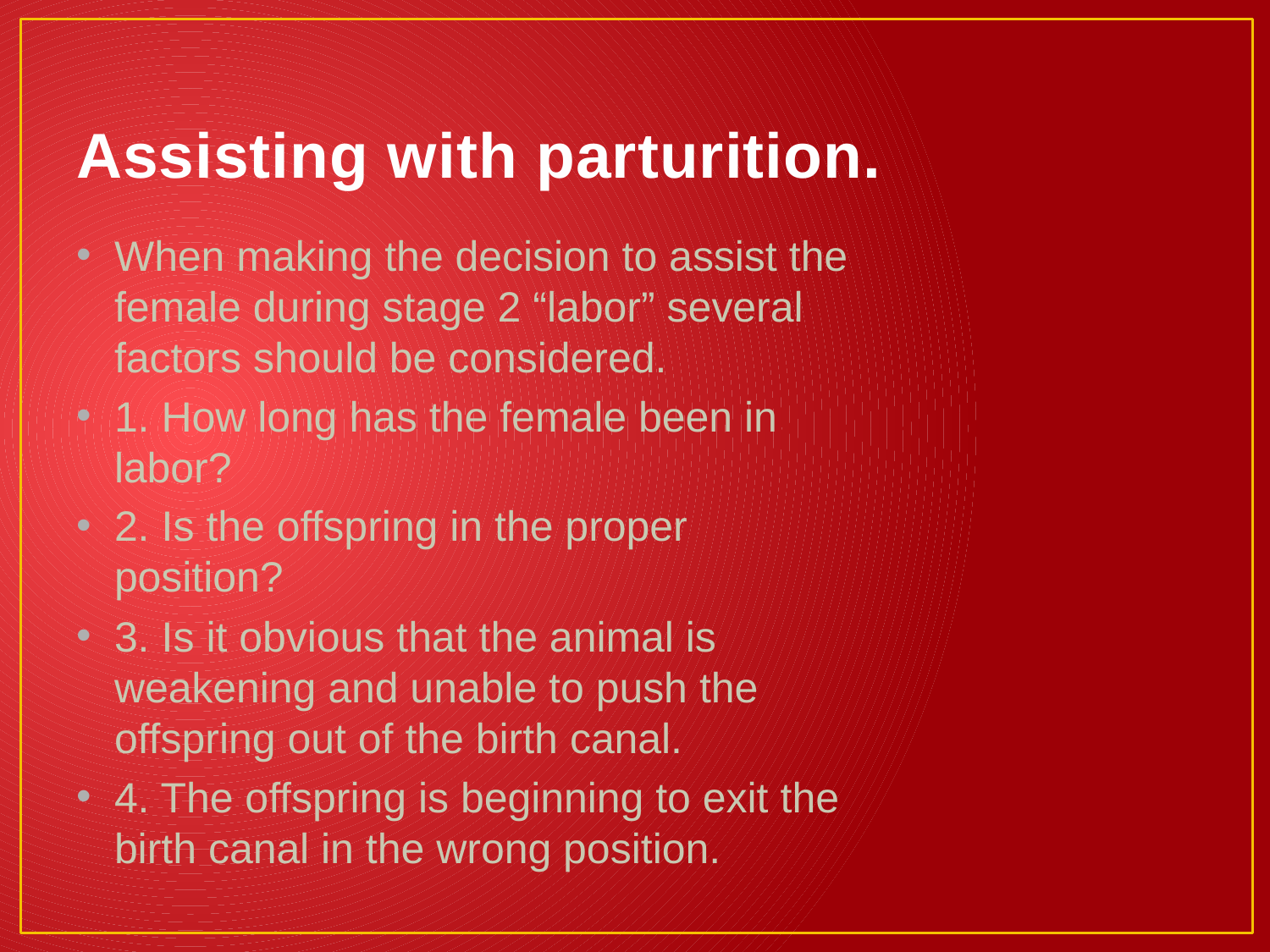

# Assisting with parturition.
When making the decision to assist the female during stage 2 “labor” several factors should be considered.
1. How long has the female been in labor?
2. Is the offspring in the proper position?
3. Is it obvious that the animal is weakening and unable to push the offspring out of the birth canal.
4. The offspring is beginning to exit the birth canal in the wrong position.